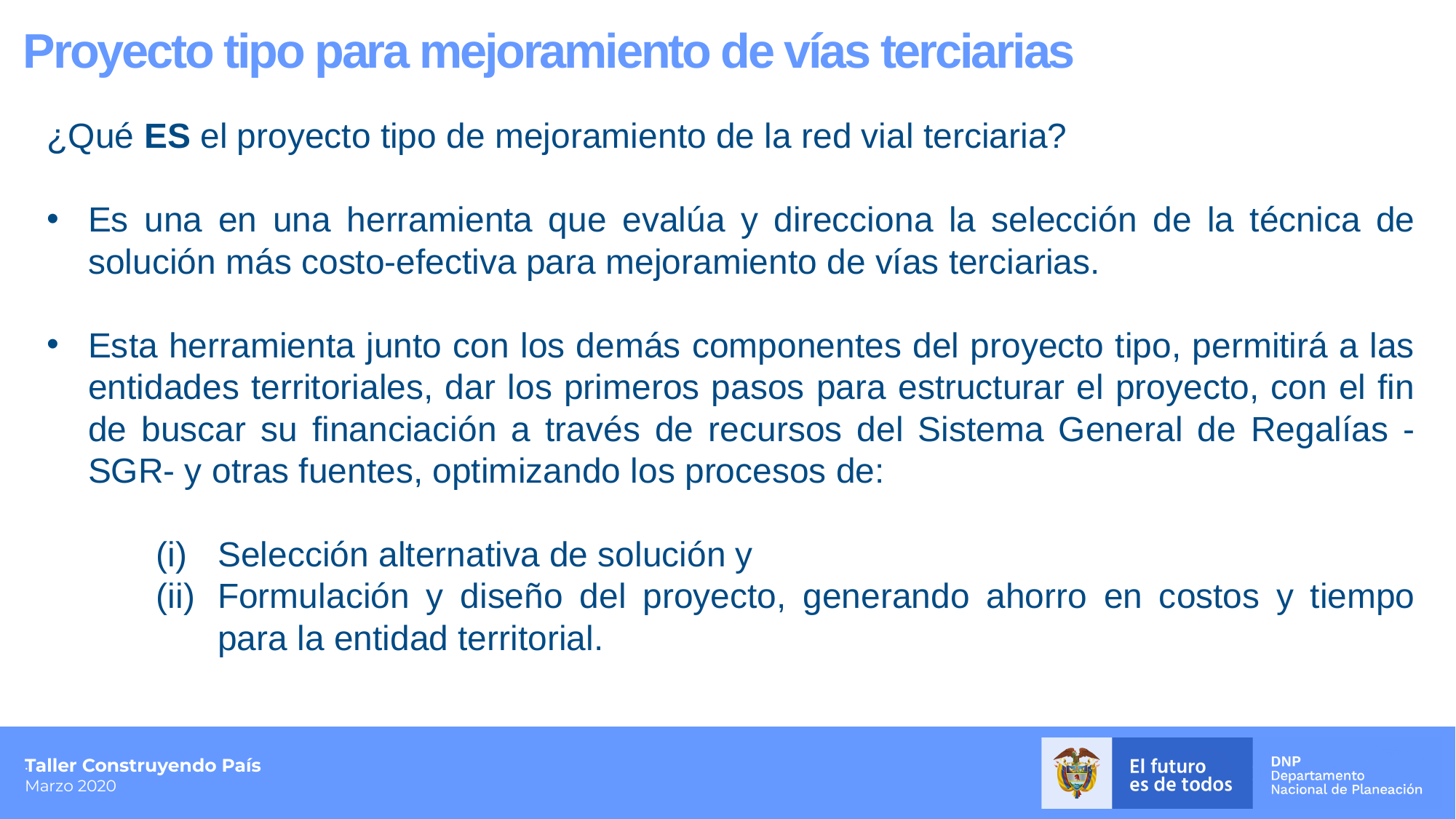

Proyecto tipo para mejoramiento de vías terciarias
¿Qué ES el proyecto tipo de mejoramiento de la red vial terciaria?

Es una en una herramienta que evalúa y direcciona la selección de la técnica de solución más costo-efectiva para mejoramiento de vías terciarias.

Esta herramienta junto con los demás componentes del proyecto tipo, permitirá a las entidades territoriales, dar los primeros pasos para estructurar el proyecto, con el fin de buscar su financiación a través de recursos del Sistema General de Regalías -SGR- y otras fuentes, optimizando los procesos de:

Selección alternativa de solución y
Formulación y diseño del proyecto, generando ahorro en costos y tiempo para la entidad territorial.